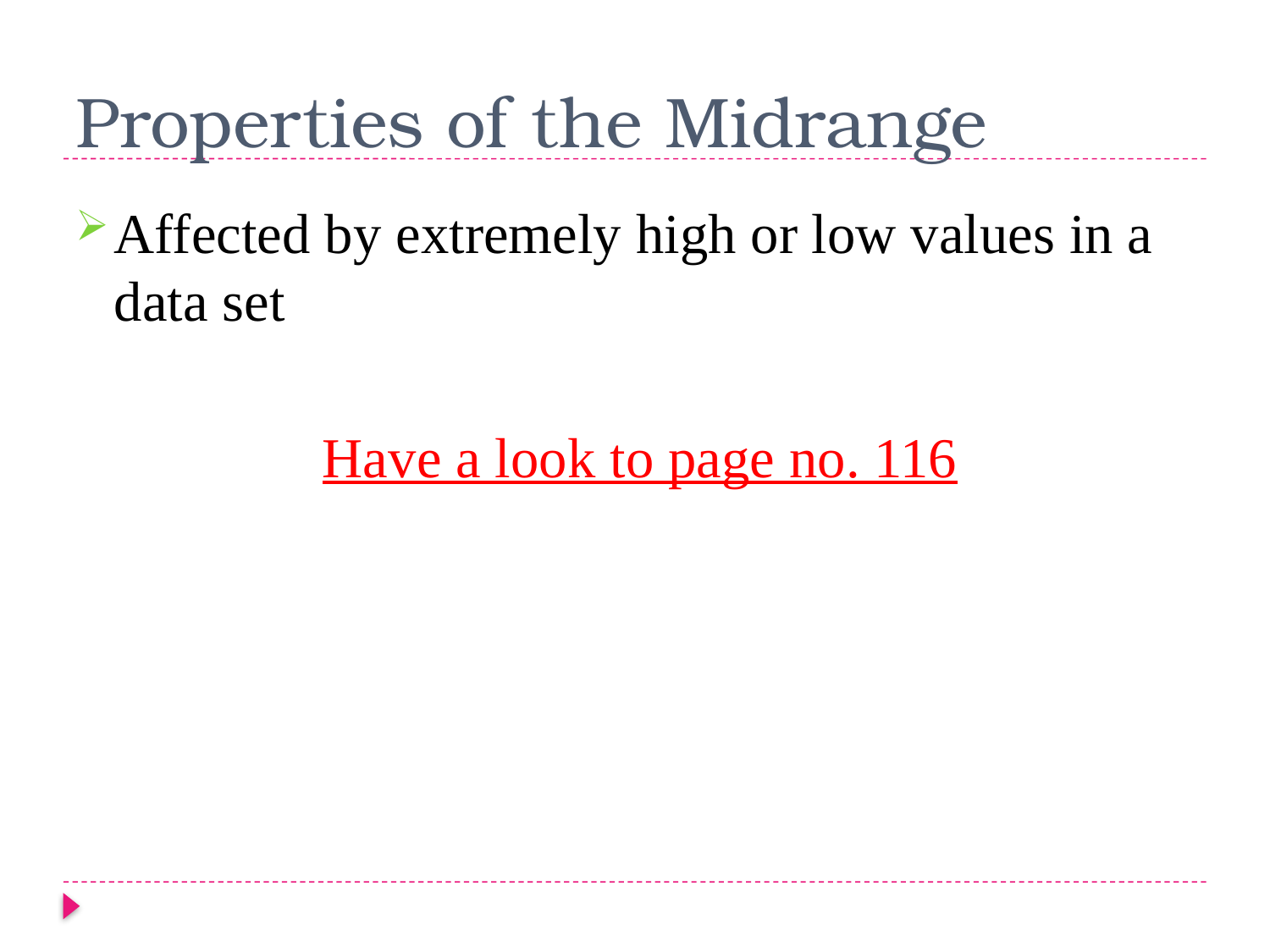

# Properties of the Midrange
Affected by extremely high or low values in a data set

Have a look to page no. 116